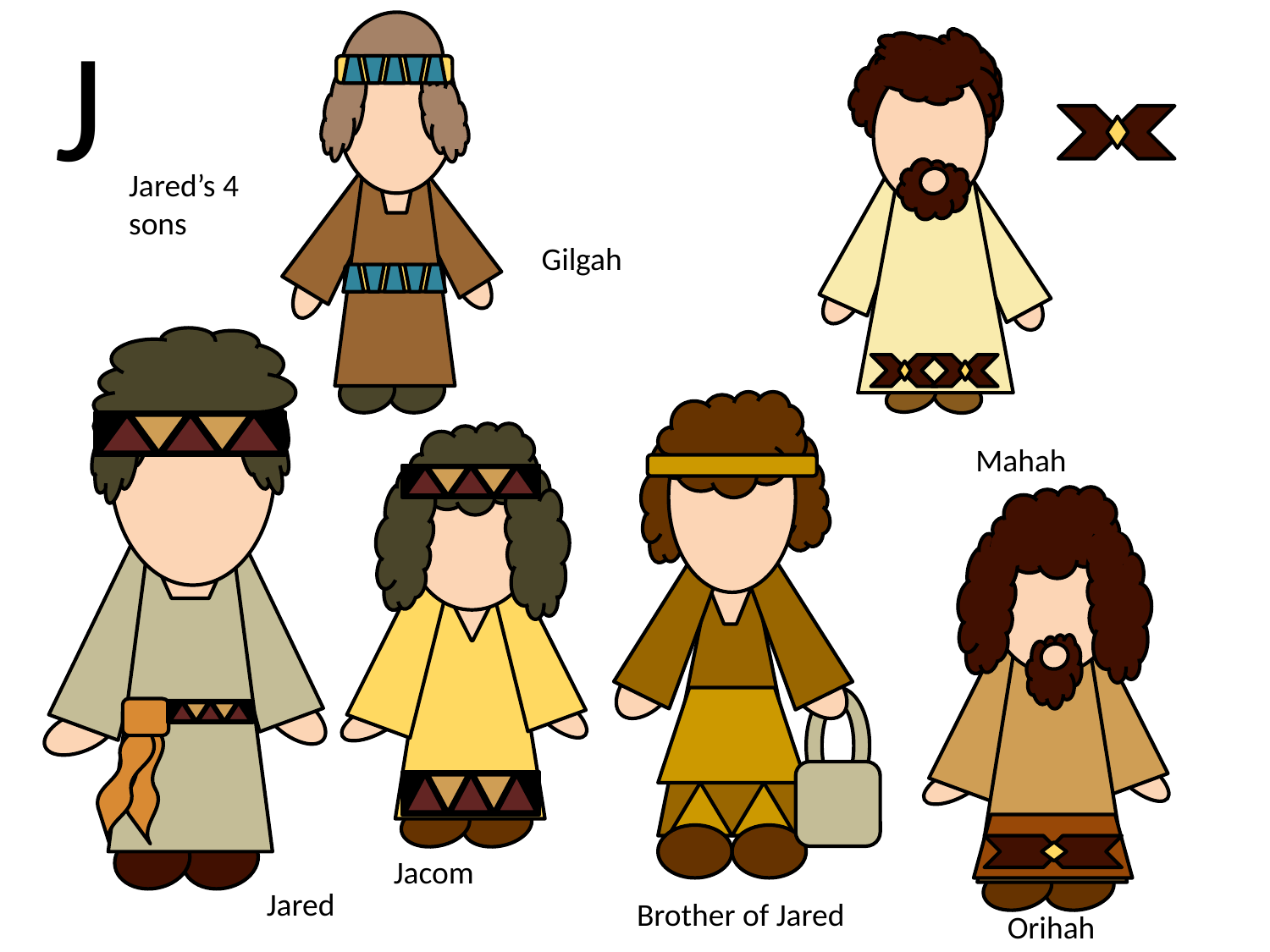

J

Jared’s 4 sons
Gilgah

Mahah

Orihah
Jacom
Jared
Brother of Jared